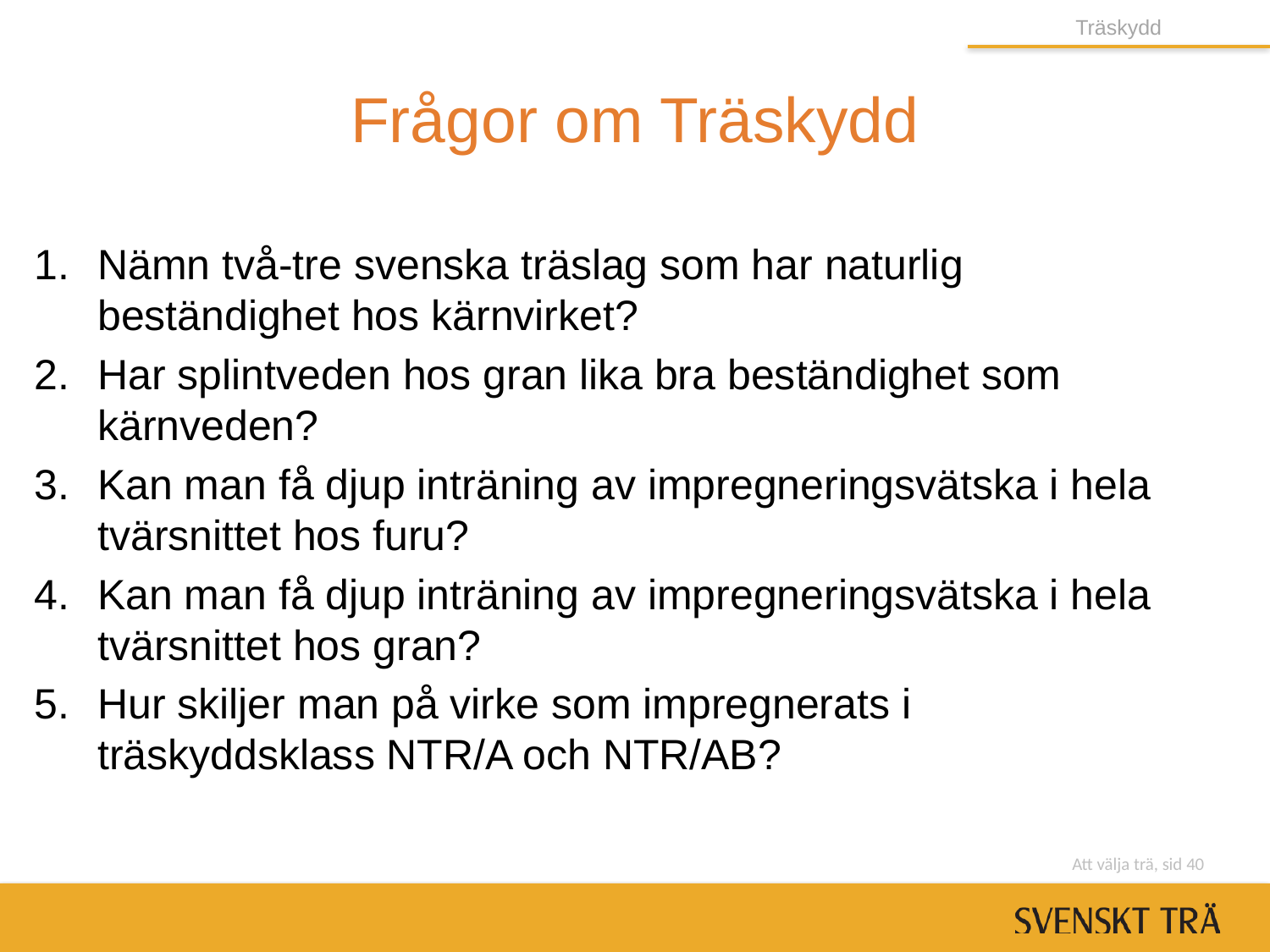

Träskydd
# Frågor om Träskydd
Nämn två-tre svenska träslag som har naturlig beständighet hos kärnvirket?
Har splintveden hos gran lika bra beständighet som kärnveden?
Kan man få djup inträning av impregneringsvätska i hela tvärsnittet hos furu?
Kan man få djup inträning av impregneringsvätska i hela tvärsnittet hos gran?
Hur skiljer man på virke som impregnerats i träskyddsklass NTR/A och NTR/AB?

Att välja trä, sid 40